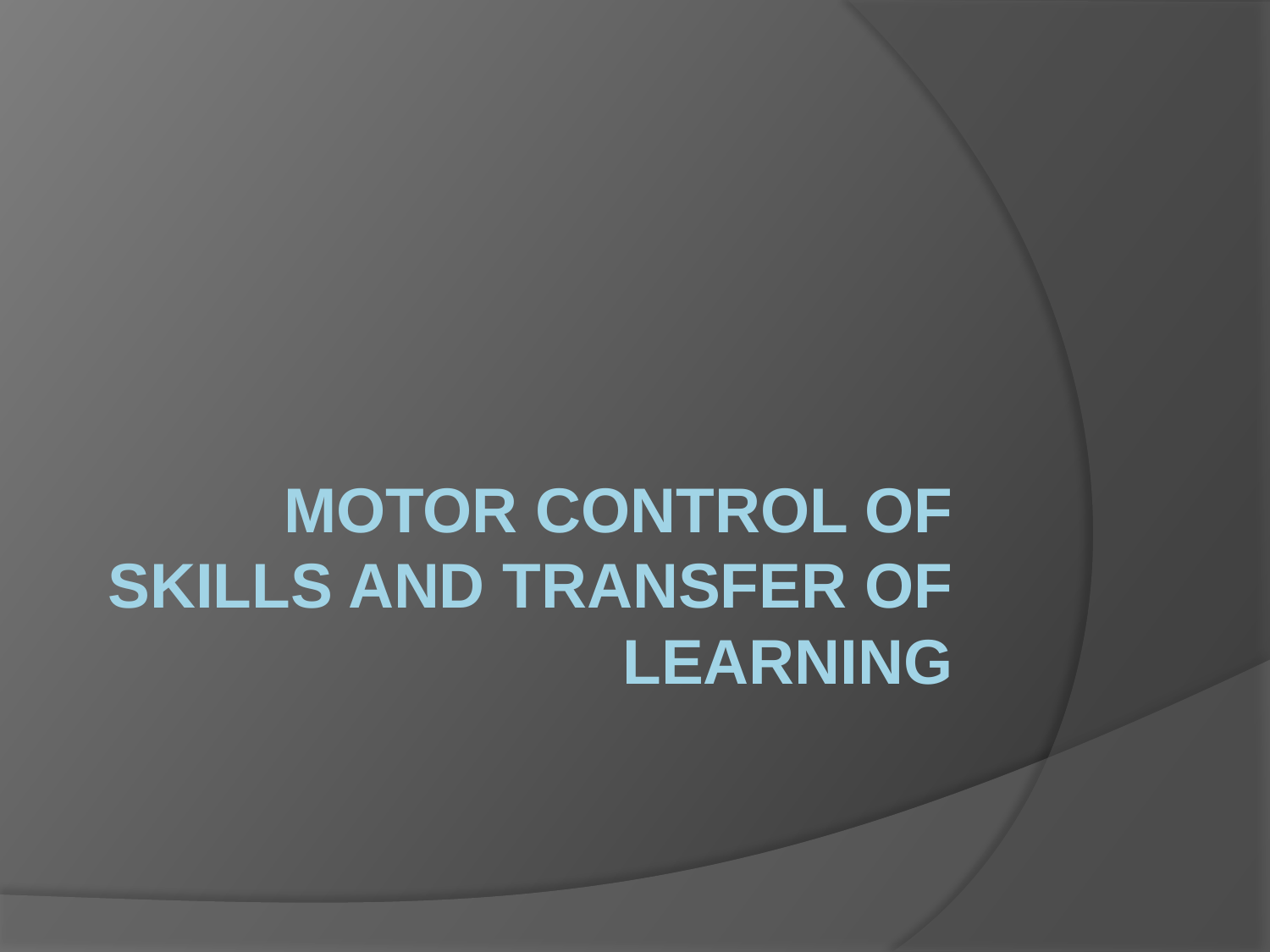

# Motor Control of Skills and Transfer of Learning